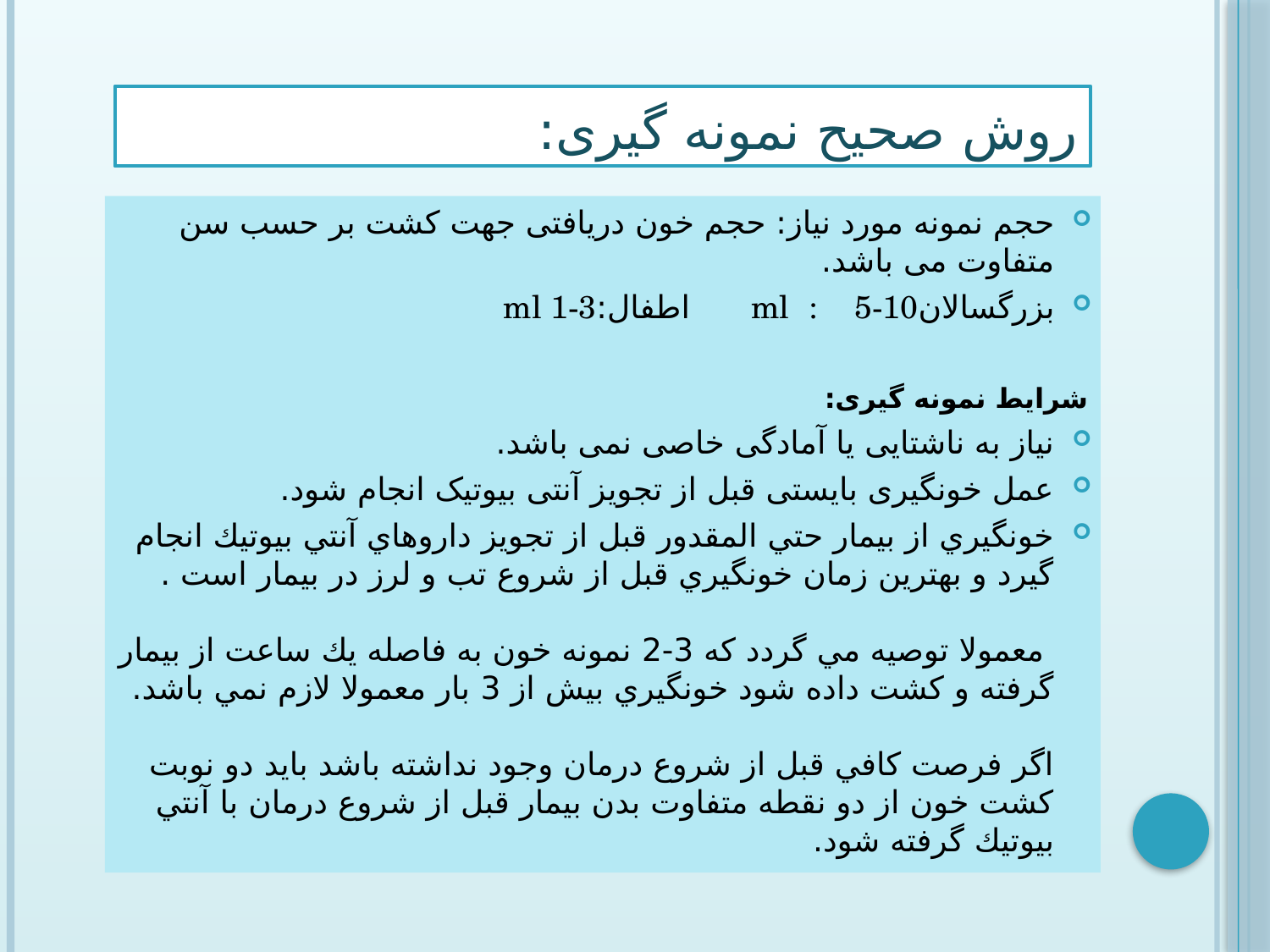

# روش صحیح نمونه گیری:
حجم نمونه مورد نیاز: حجم خون دریافتی جهت کشت بر حسب سن متفاوت می باشد.
بزرگسالانml  :    5-10      اطفال:ml 1-3

شرایط نمونه گیری:
نیاز به ناشتایی یا آمادگی خاصی نمی باشد.
عمل خونگیری بایستی قبل از تجویز آنتی بیوتیک انجام شود.
خونگيري از بيمار حتي المقدور قبل از تجويز داروهاي آنتي بيوتيك انجام گيرد و بهترين زمان خونگيري قبل از شروع تب و لرز در بيمار است .
 معمولا توصيه مي گردد كه 3-2 نمونه خون به فاصله يك ساعت از بيمار گرفته و كشت داده شود خونگيري بيش از 3 بار معمولا لازم نمي باشد.
اگر فرصت كافي قبل از شروع درمان وجود نداشته باشد بايد دو نوبت كشت خون از دو نقطه متفاوت بدن بيمار قبل از شروع درمان با آنتي بيوتيك گرفته شود.